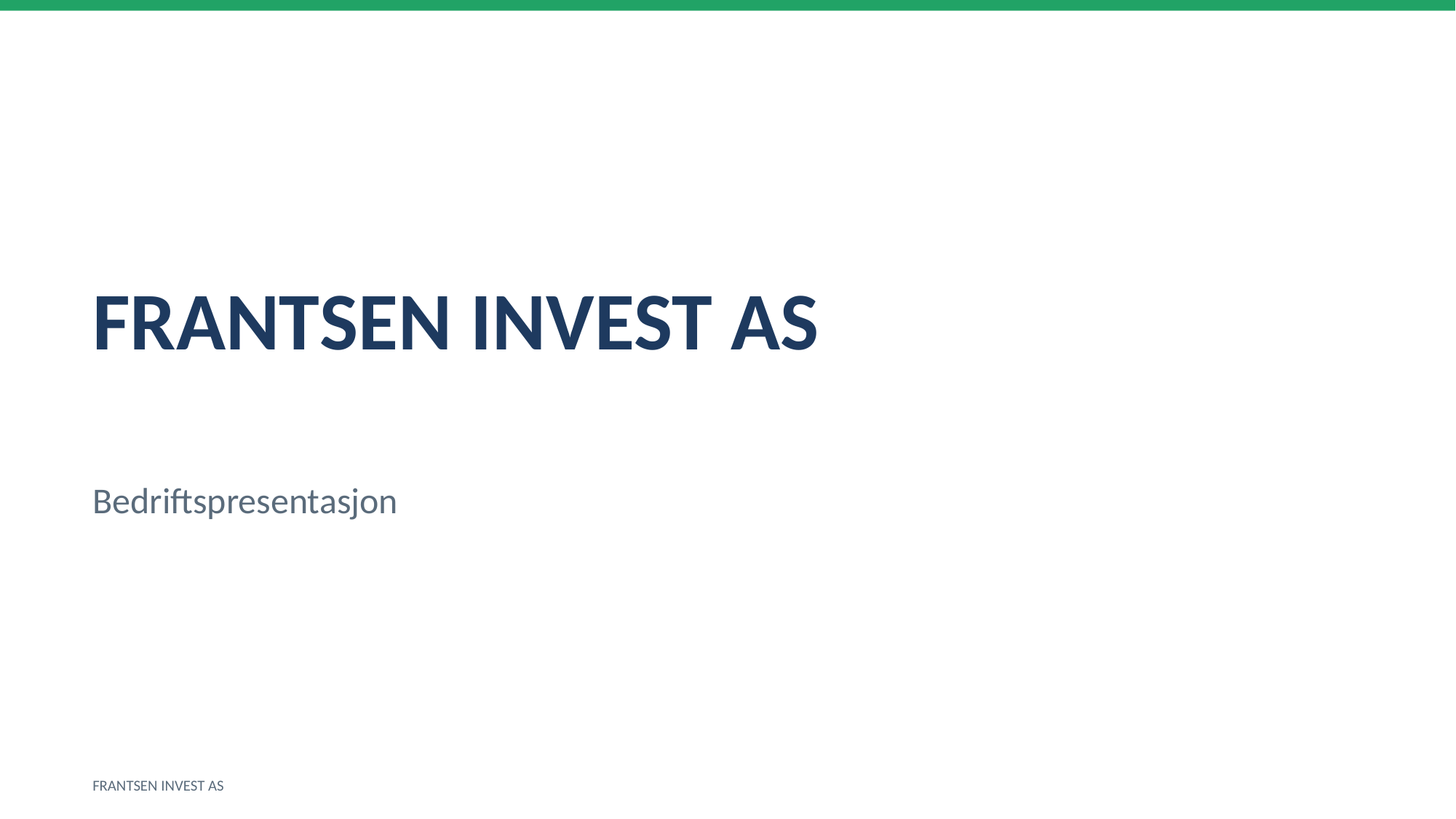

FRANTSEN INVEST AS
Bedriftspresentasjon
FRANTSEN INVEST AS